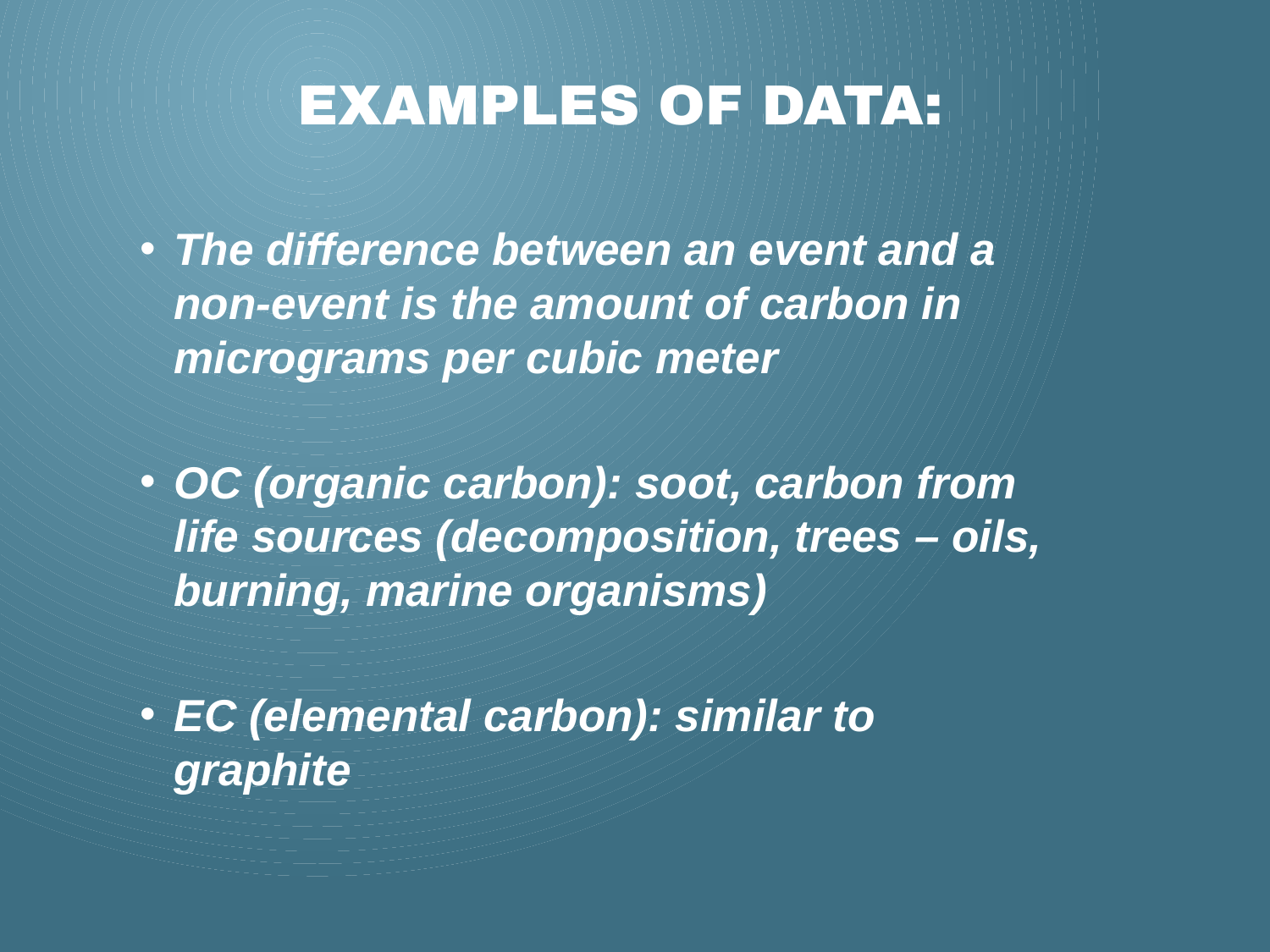

# Examples of Data:
The difference between an event and a non-event is the amount of carbon in micrograms per cubic meter

OC (organic carbon): soot, carbon from life sources (decomposition, trees – oils, burning, marine organisms)

EC (elemental carbon): similar to graphite